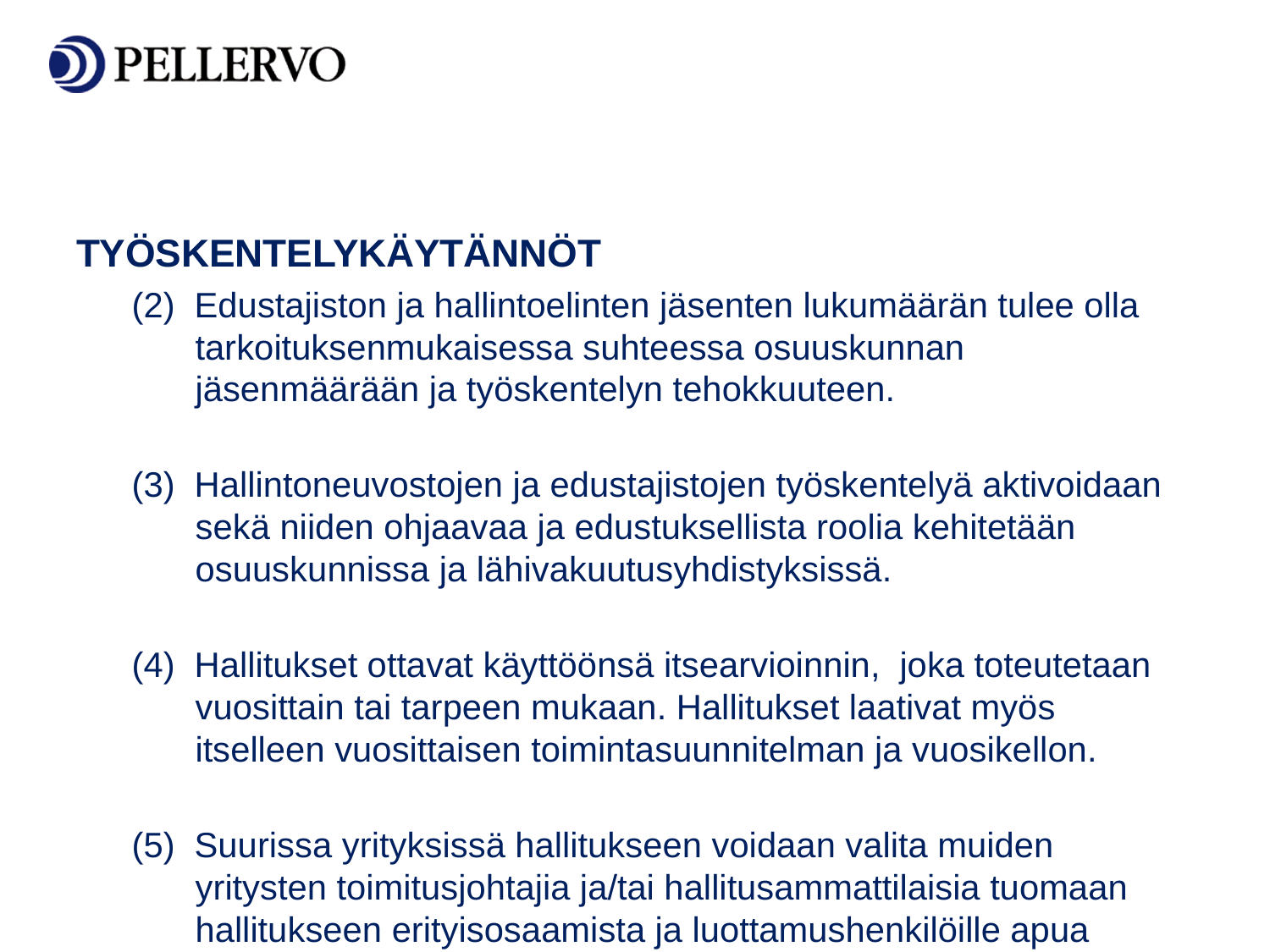

TYÖSKENTELYKÄYTÄNNÖT
(2)  Edustajiston ja hallintoelinten jäsenten lukumäärän tulee olla tarkoituksenmukaisessa suhteessa osuuskunnan jäsenmäärään ja työskentelyn tehokkuuteen.

(3)  Hallintoneuvostojen ja edustajistojen työskentelyä aktivoidaan sekä niiden ohjaavaa ja edustuksellista roolia kehitetään osuuskunnissa ja lähivakuutusyhdistyksissä.

(4)  Hallitukset ottavat käyttöönsä itsearvioinnin,  joka toteutetaan vuosittain tai tarpeen mukaan. Hallitukset laativat myös itselleen vuosittaisen toimintasuunnitelman ja vuosikellon.

(5)  Suurissa yrityksissä hallitukseen voidaan valita muiden yritysten toimitusjohtajia ja/tai hallitusammattilaisia tuomaan hallitukseen erityisosaamista ja luottamushenkilöille apua heidän valvontatehtävänsä täyttämiseen.